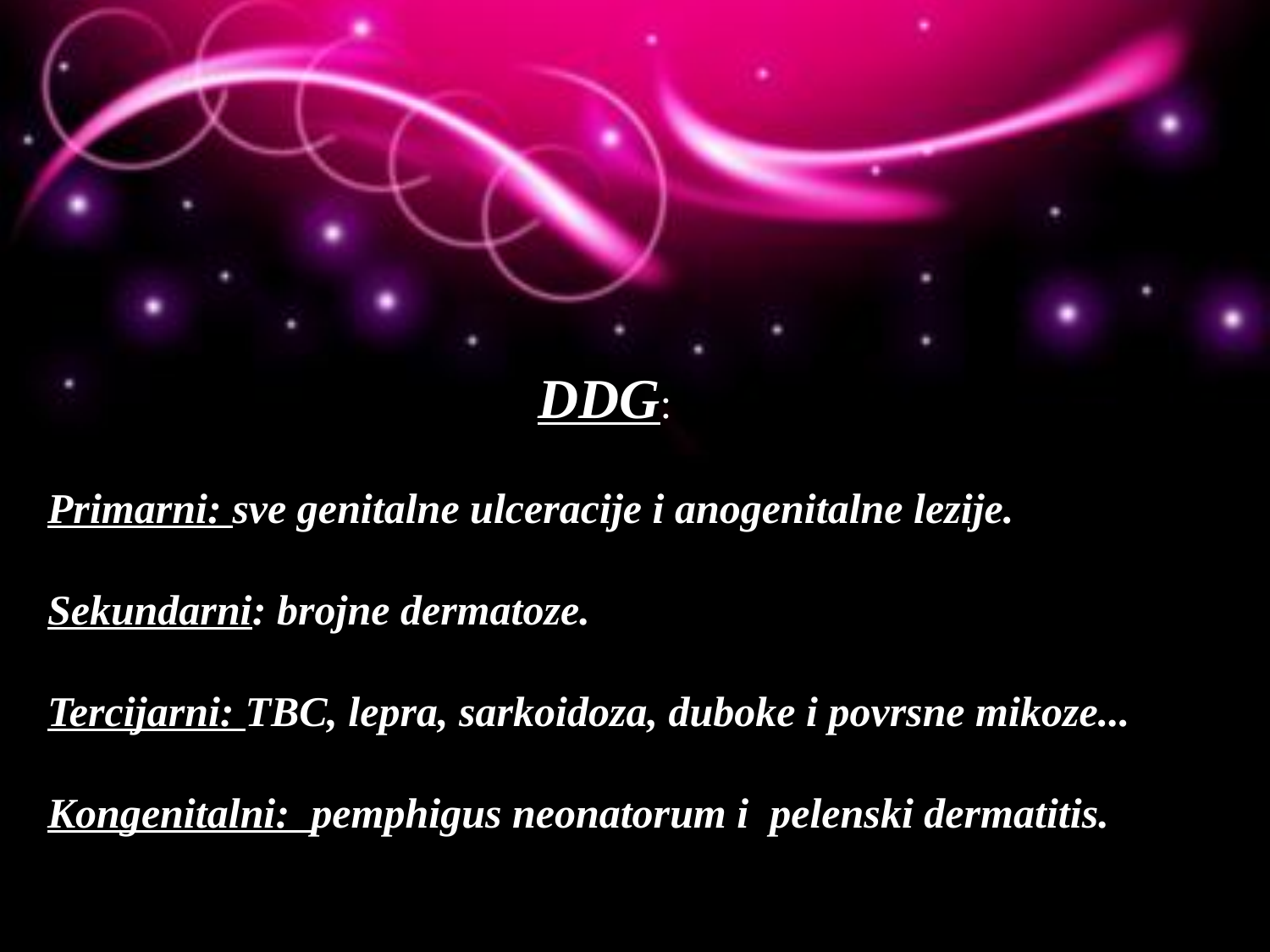

DDG:

Primarni: sve genitalne ulceracije i anogenitalne lezije.

Sekundarni: brojne dermatoze.

Tercijarni: TBC, lepra, sarkoidoza, duboke i povrsne mikoze...

Kongenitalni:  pemphigus neonatorum i  pelenski dermatitis.